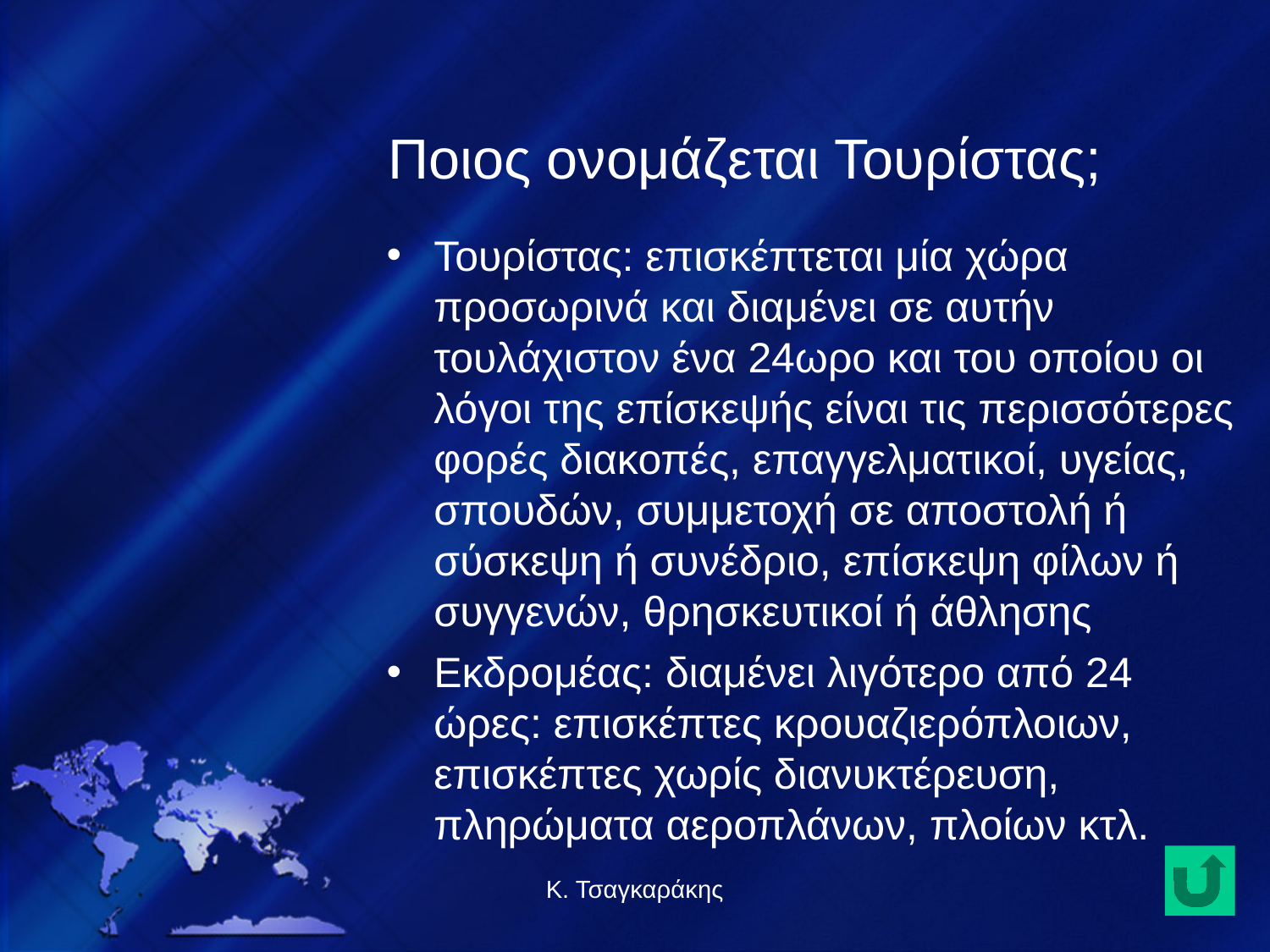

Ποιος ονομάζεται Τουρίστας;
Τουρίστας: επισκέπτεται μία χώρα προσωρινά και διαμένει σε αυτήν τουλάχιστον ένα 24ωρο και του οποίου οι λόγοι της επίσκεψής είναι τις περισσότερες φορές διακοπές, επαγγελματικοί, υγείας, σπουδών, συμμετοχή σε αποστολή ή σύσκεψη ή συνέδριο, επίσκεψη φίλων ή συγγενών, θρησκευτικοί ή άθλησης
Εκδρομέας: διαμένει λιγότερο από 24 ώρες: επισκέπτες κρουαζιερόπλοιων, επισκέπτες χωρίς διανυκτέρευση, πληρώματα αεροπλάνων, πλοίων κτλ.

Κ. Τσαγκαράκης
10